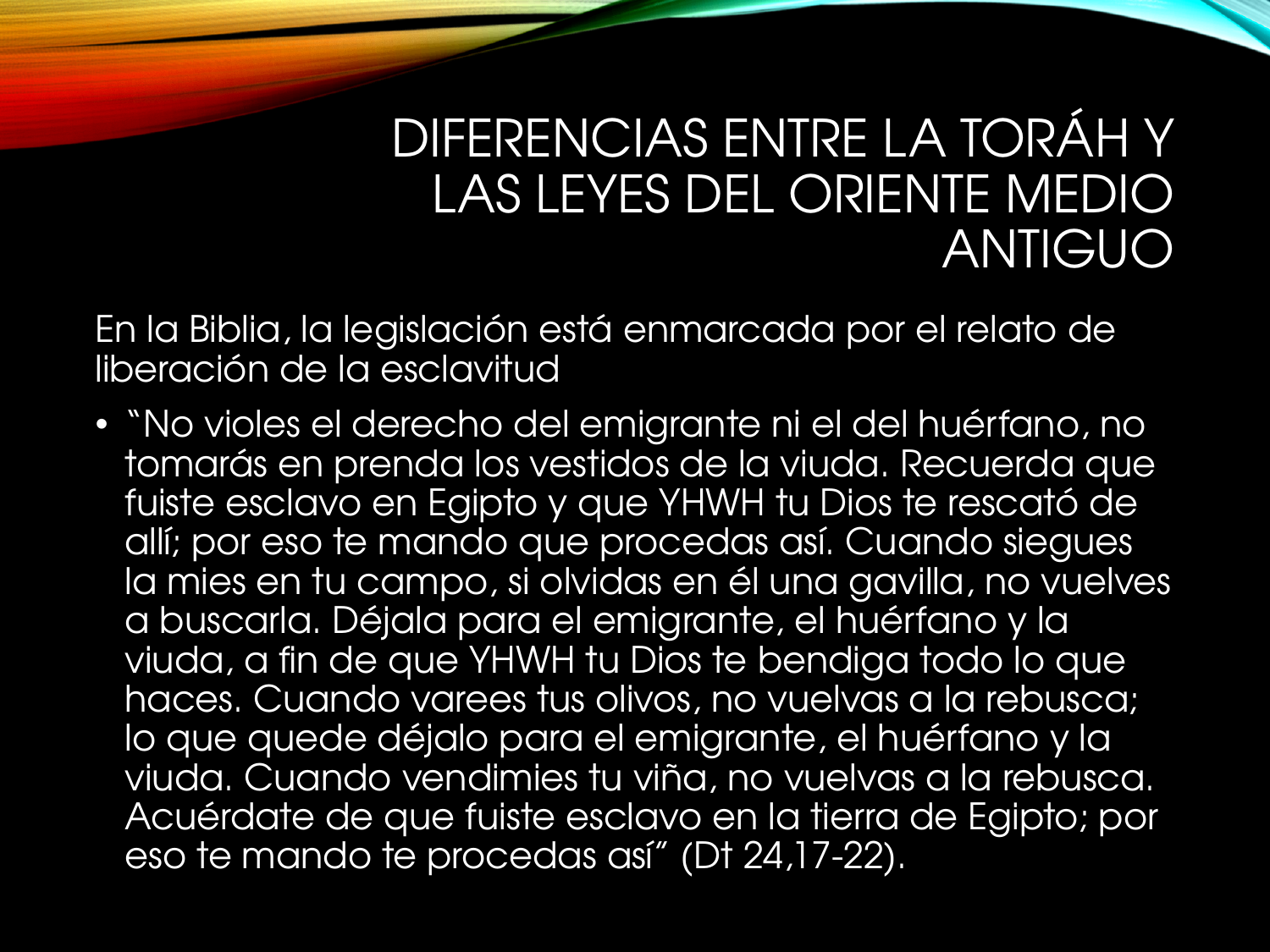

# Diferencias entre la toráh y las leyes del oriente medio antiguo
En la Biblia, la legislación está enmarcada por el relato de liberación de la esclavitud
“No violes el derecho del emigrante ni el del huérfano, no tomarás en prenda los vestidos de la viuda. Recuerda que fuiste esclavo en Egipto y que YHWH tu Dios te rescató de allí; por eso te mando que procedas así. Cuando siegues la mies en tu campo, si olvidas en él una gavilla, no vuelves a buscarla. Déjala para el emigrante, el huérfano y la viuda, a fin de que YHWH tu Dios te bendiga todo lo que haces. Cuando varees tus olivos, no vuelvas a la rebusca; lo que quede déjalo para el emigrante, el huérfano y la viuda. Cuando vendimies tu viña, no vuelvas a la rebusca. Acuérdate de que fuiste esclavo en la tierra de Egipto; por eso te mando te procedas así” (Dt 24,17-22).